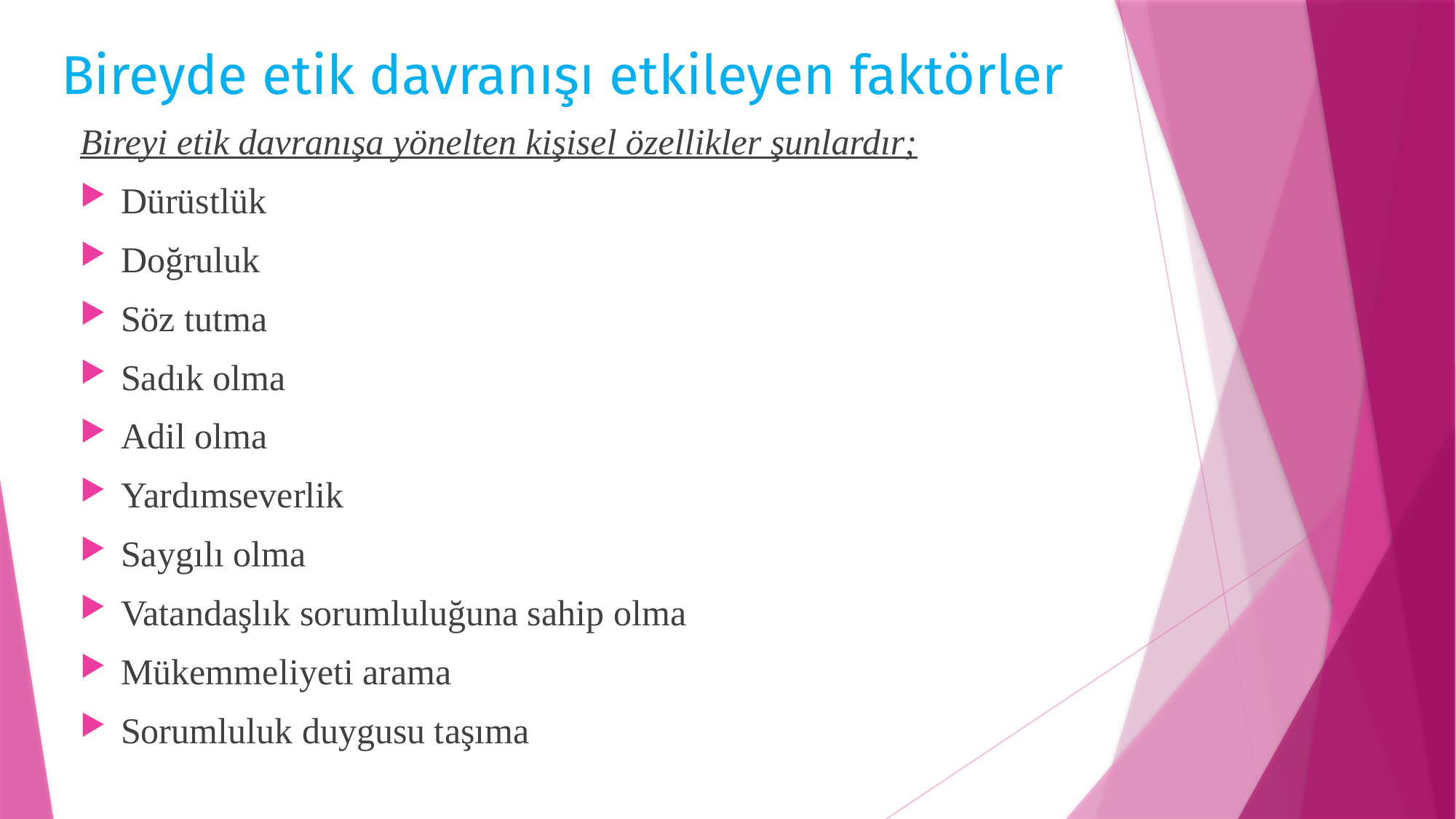

# Bireyde etik davranışı etkileyen faktörler
Bireyi etik davranışa yönelten kişisel özellikler şunlardır;
Dürüstlük
Doğruluk
Söz tutma
Sadık olma
Adil olma
Yardımseverlik
Saygılı olma
Vatandaşlık sorumluluğuna sahip olma
Mükemmeliyeti arama
Sorumluluk duygusu taşıma